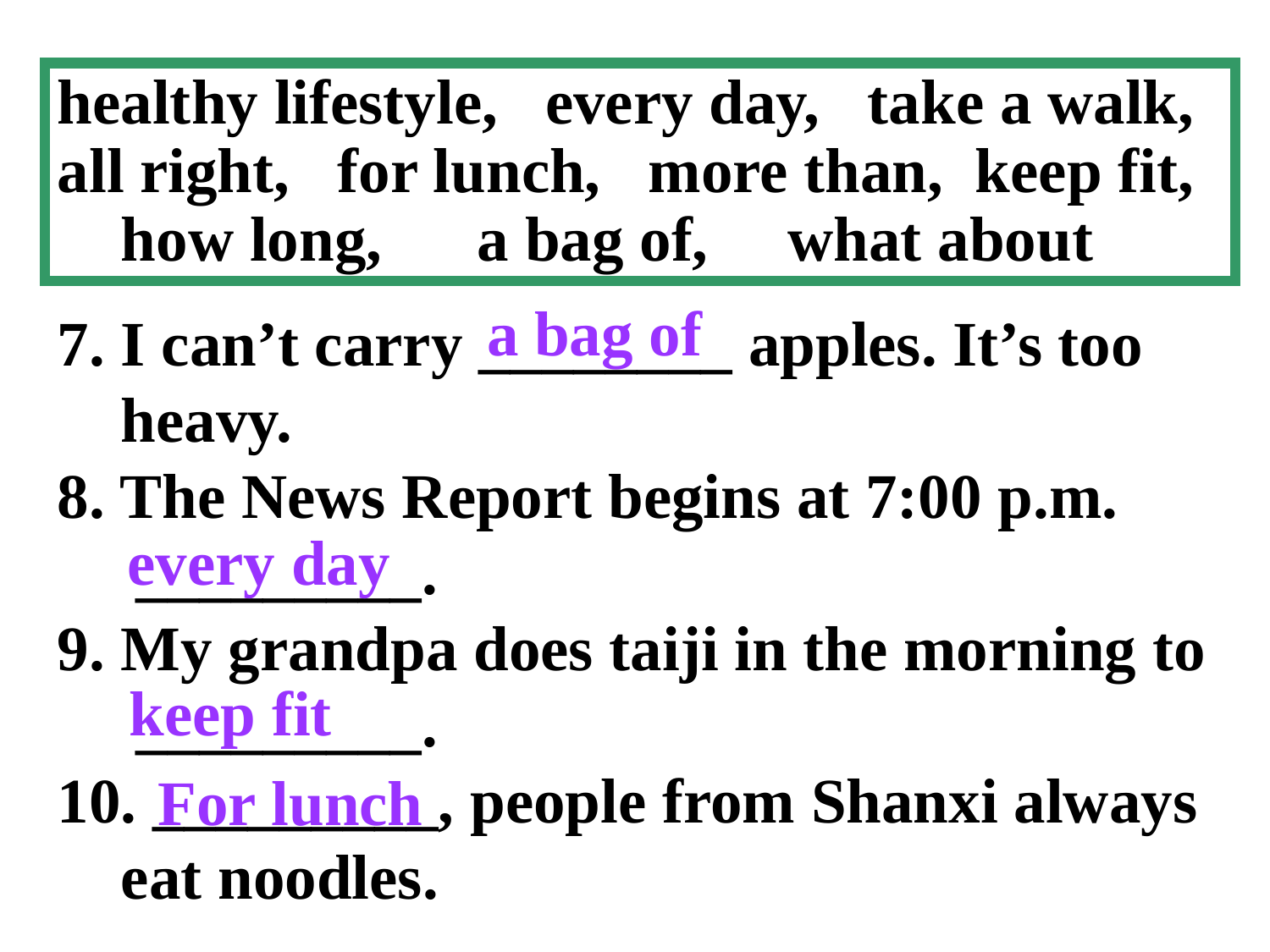

healthy lifestyle,   every day,   take a walk,
all right,   for lunch,   more than,  keep fit,  how long,      a bag of,     what about
a bag of
7. I can’t carry ________ apples. It’s too
    heavy.
8. The News Report begins at 7:00 p.m.
　_________.
9. My grandpa does taiji in the morning to
　_________.
10. _________, people from Shanxi always
    eat noodles.
every day
keep fit
For lunch